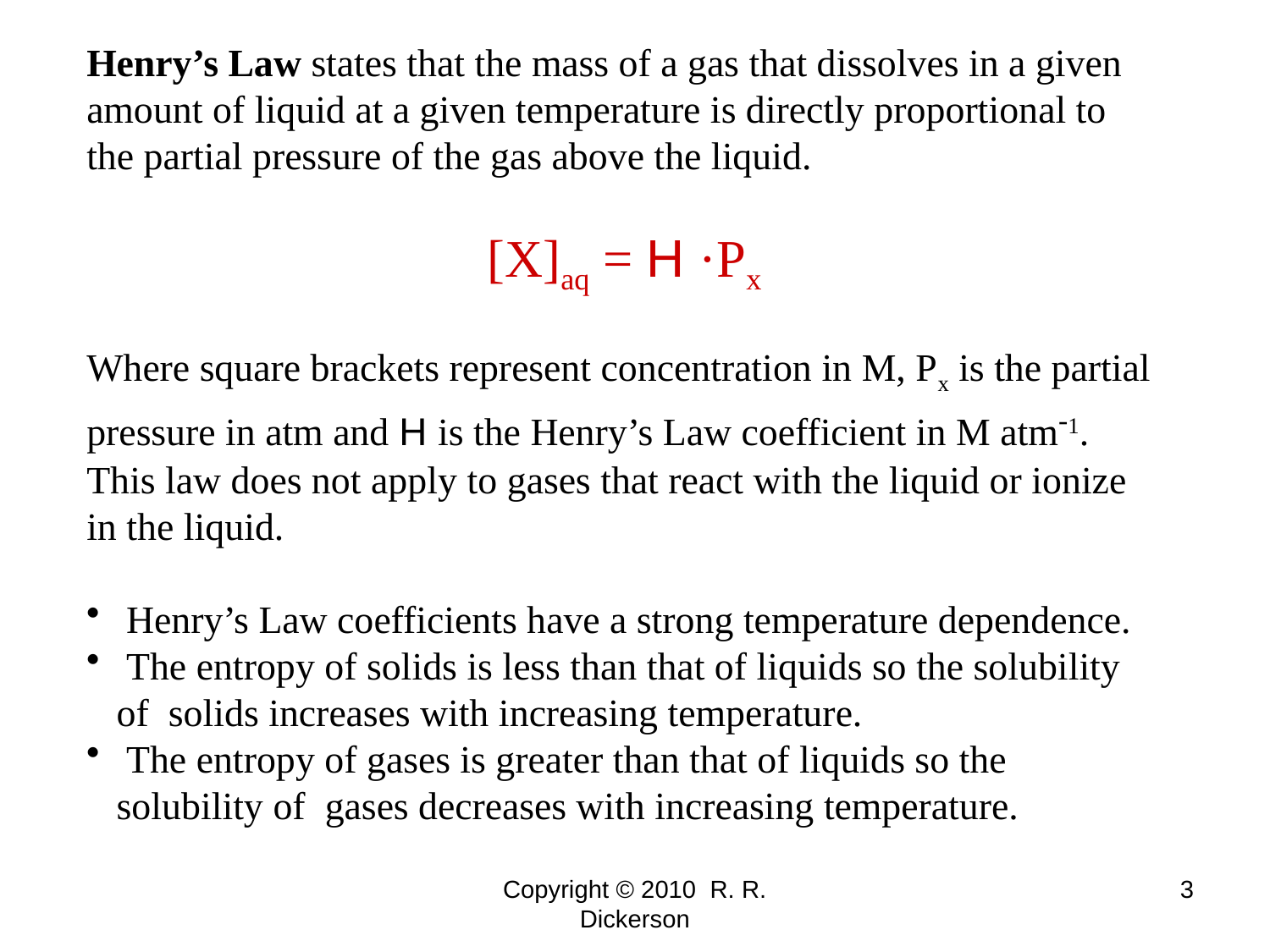

Henry’s Law states that the mass of a gas that dissolves in a given amount of liquid at a given temperature is directly proportional to the partial pressure of the gas above the liquid.

[X]aq = H ·Px

Where square brackets represent concentration in M, Px is the partial pressure in atm and H is the Henry’s Law coefficient in M atm-1. This law does not apply to gases that react with the liquid or ionize in the liquid.

 Henry’s Law coefficients have a strong temperature dependence.
 The entropy of solids is less than that of liquids so the solubility of  solids increases with increasing temperature.
 The entropy of gases is greater than that of liquids so the solubility of  gases decreases with increasing temperature.

Copyright © 2010  R. R. Dickerson
3